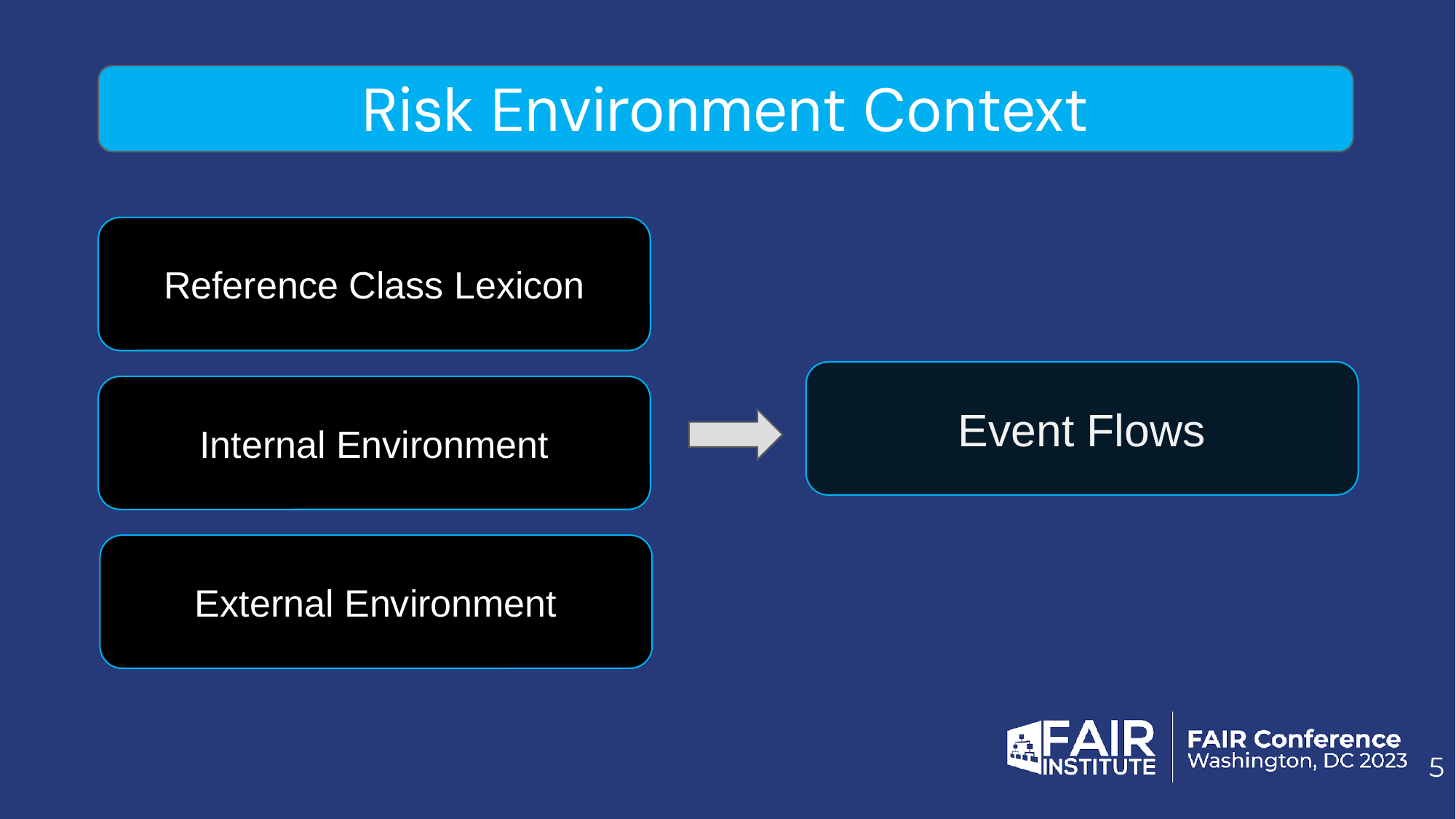

Risk Environment Context

Reference Class Lexicon
Event Flows
Internal Environment

External Environment
5